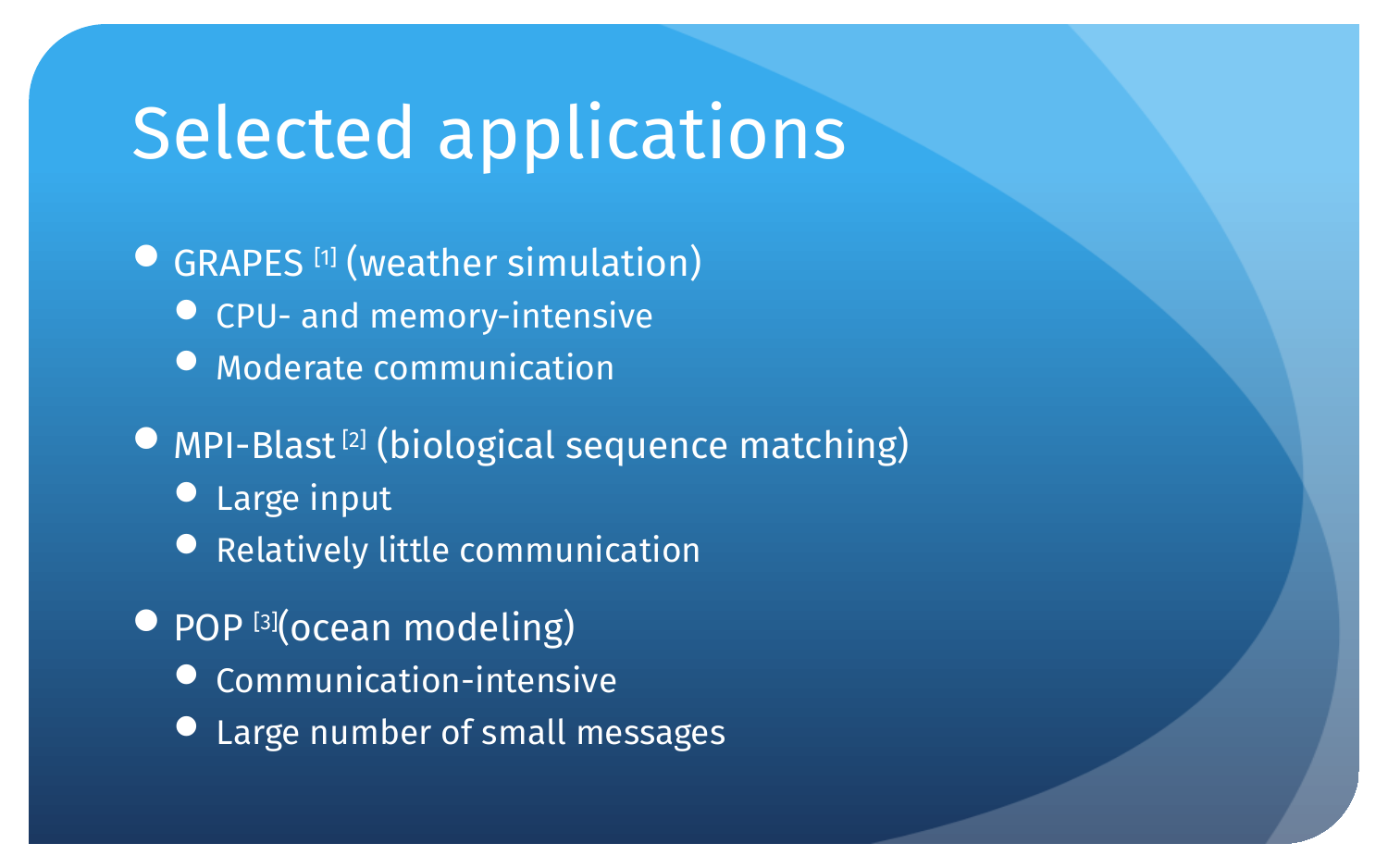

# Selected applications
GRAPES [1] (weather simulation)
CPU- and memory-intensive
Moderate communication
MPI-Blast [2] (biological sequence matching)
Large input
Relatively little communication
POP [3](ocean modeling)
Communication-intensive
Large number of small messages